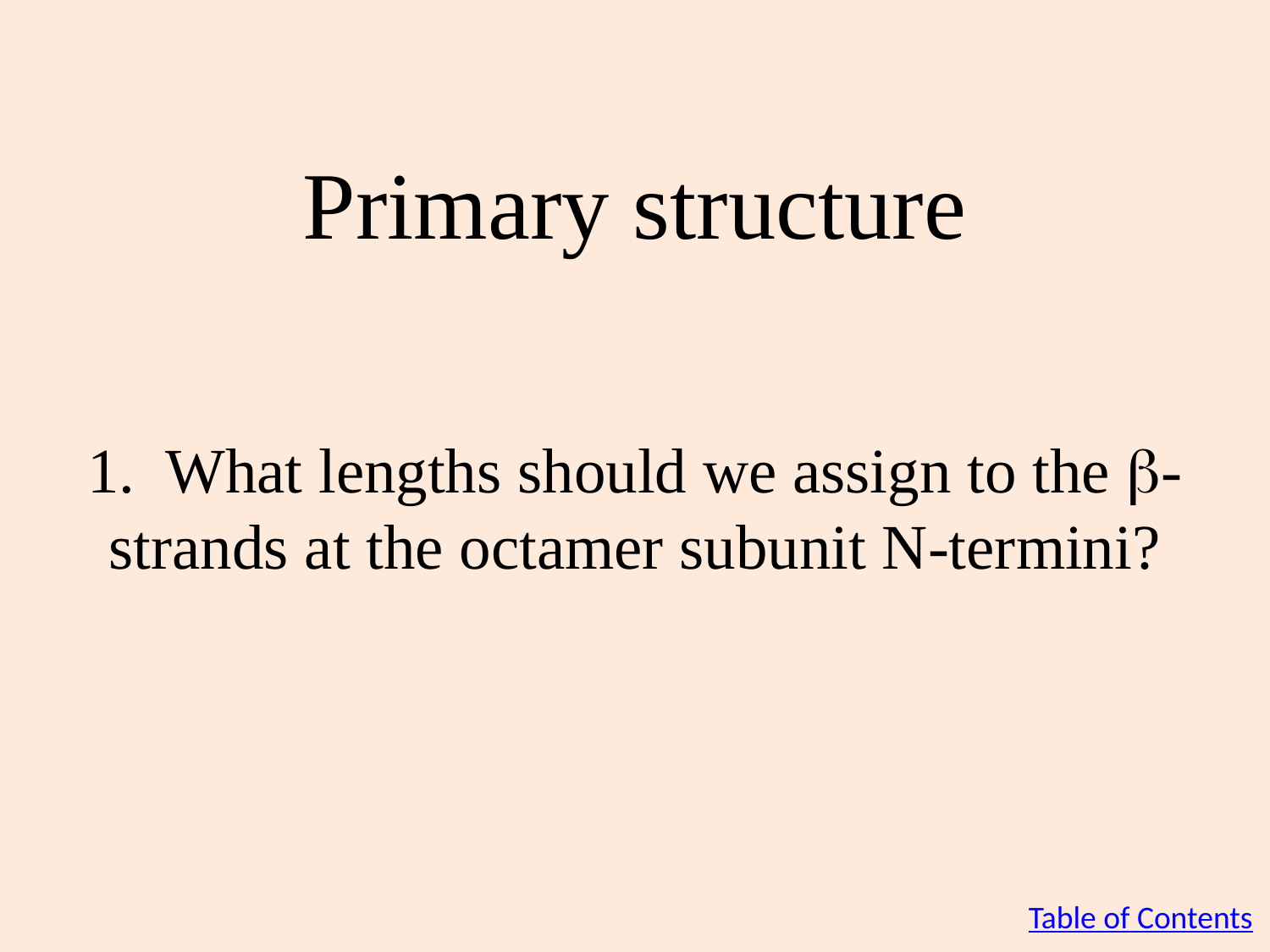

Primary structure
1.  What lengths should we assign to the β-strands at the octamer subunit N-termini?
#
Table of Contents